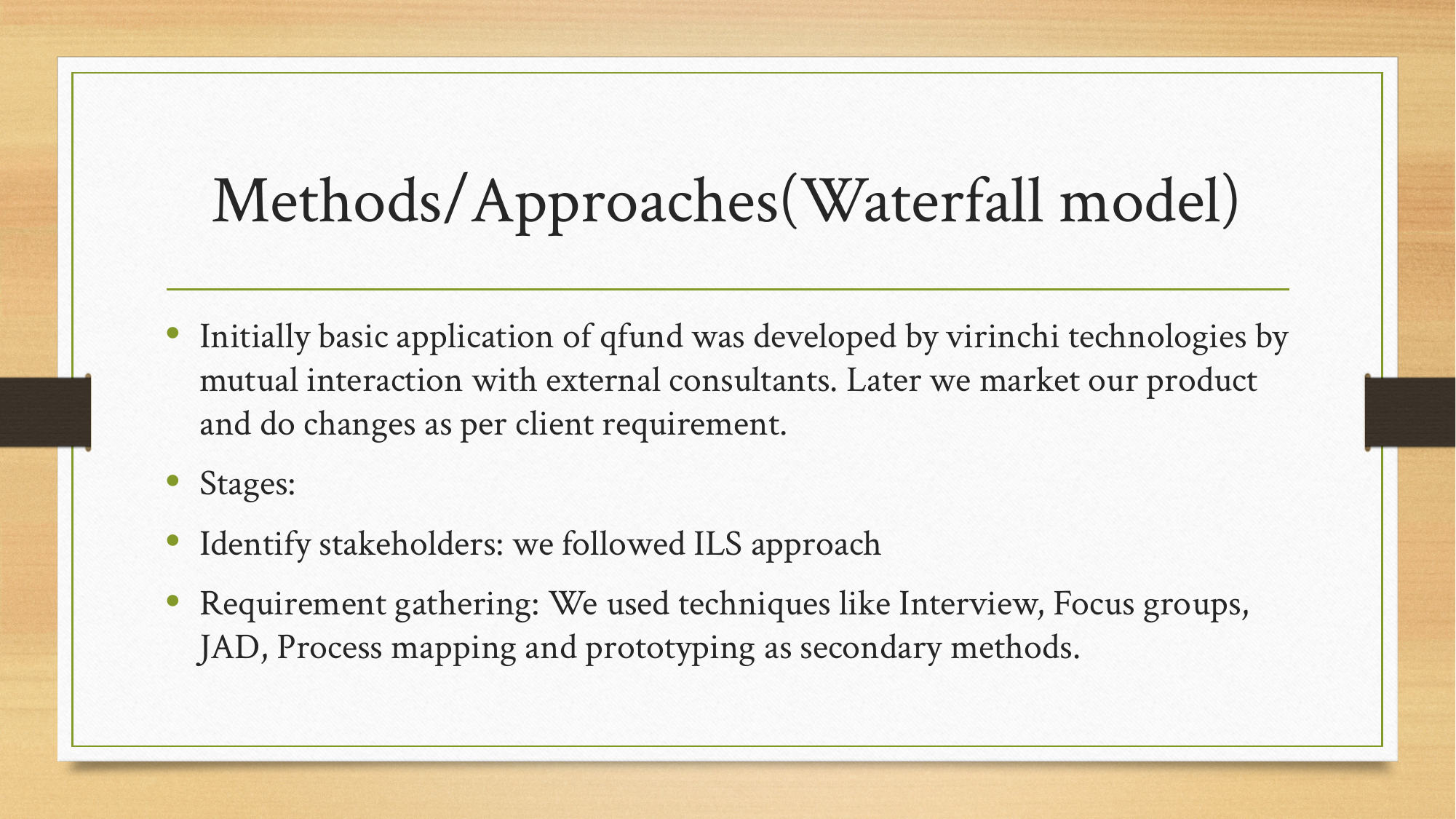

# Methods/Approaches(Waterfall model)
Initially basic application of qfund was developed by virinchi technologies by mutual interaction with external consultants. Later we market our product and do changes as per client requirement.
Stages:
Identify stakeholders: we followed ILS approach
Requirement gathering: We used techniques like Interview, Focus groups, JAD, Process mapping and prototyping as secondary methods.